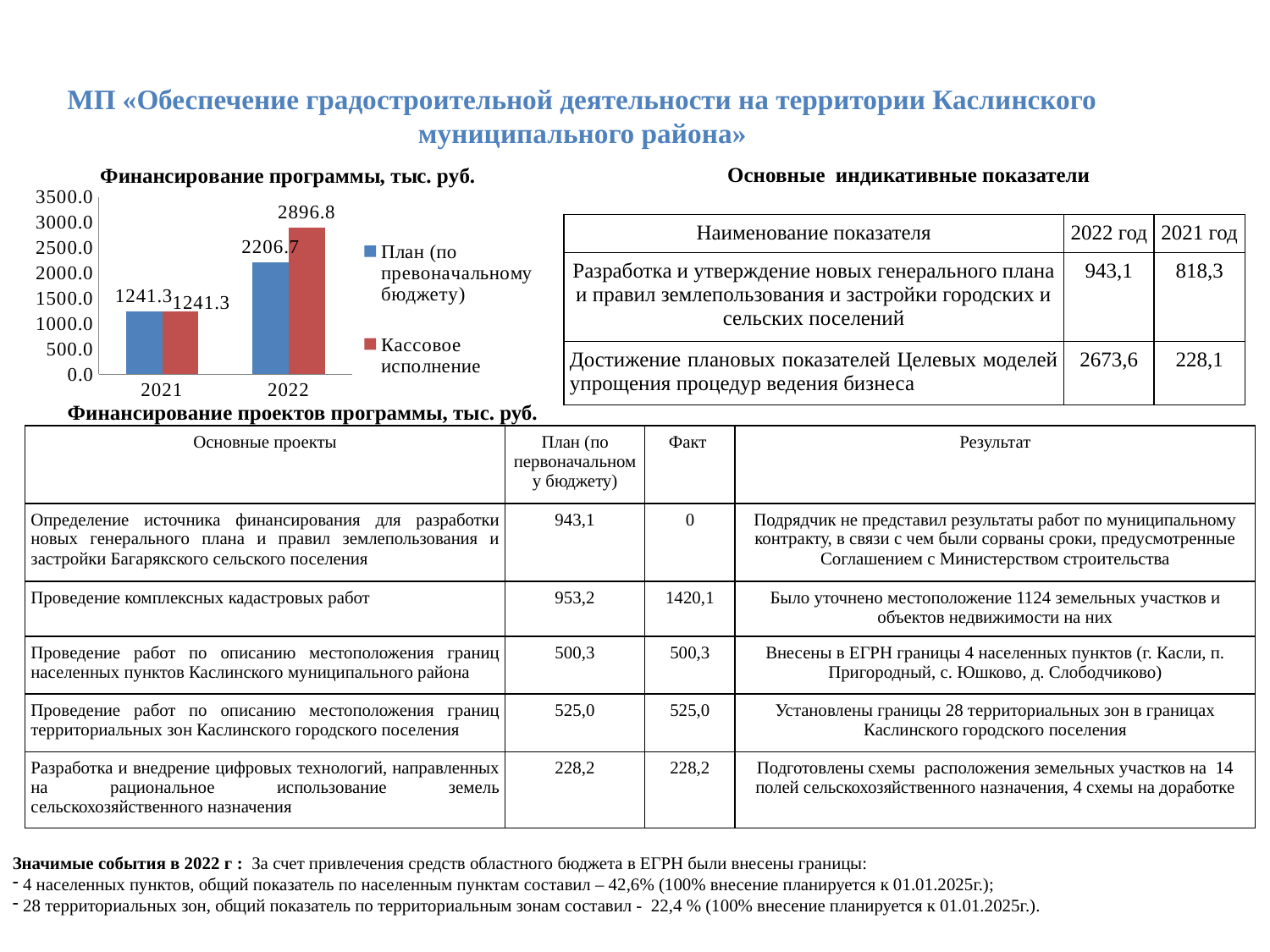

МП «Обеспечение градостроительной деятельности на территории Каслинского муниципального района»

### Chart: Финансирование программы, тыс. руб.

| Category | План (по превоначальному бюджету) | Кассовое исполнение |
|---|---|---|
| 2021 | 1241.33 | 1241.33 |
| 2022 | 2206.7 | 2896.8 |
Основные  индикативные показатели
| Наименование показателя | 2022 год | 2021 год |
| --- | --- | --- |
| Разработка и утверждение новых генерального плана и правил землепользования и застройки городских и сельских поселений | 943,1 | 818,3 |
| Достижение плановых показателей Целевых моделей упрощения процедур ведения бизнеса | 2673,6 | 228,1 |
Финансирование проектов программы, тыс. руб.
| Основные проекты | План (по первоначальному бюджету) | Факт | Результат |
| --- | --- | --- | --- |
| Определение источника финансирования для разработки новых генерального плана и правил землепользования и застройки Багарякского сельского поселения | 943,1 | 0 | Подрядчик не представил результаты работ по муниципальному контракту, в связи с чем были сорваны сроки, предусмотренные Соглашением с Министерством строительства |
| Проведение комплексных кадастровых работ | 953,2 | 1420,1 | Было уточнено местоположение 1124 земельных участков и объектов недвижимости на них |
| Проведение работ по описанию местоположения границ населенных пунктов Каслинского муниципального района | 500,3 | 500,3 | Внесены в ЕГРН границы 4 населенных пунктов (г. Касли, п. Пригородный, с. Юшково, д. Слободчиково) |
| Проведение работ по описанию местоположения границ территориальных зон Каслинского городского поселения | 525,0 | 525,0 | Установлены границы 28 территориальных зон в границах Каслинского городского поселения |
| Разработка и внедрение цифровых технологий, направленных на рациональное использование земель сельскохозяйственного назначения | 228,2 | 228,2 | Подготовлены схемы расположения земельных участков на 14 полей сельскохозяйственного назначения, 4 схемы на доработке |
Значимые события в 2022 г :  За счет привлечения средств областного бюджета в ЕГРН были внесены границы:
 4 населенных пунктов, общий показатель по населенным пунктам составил – 42,6% (100% внесение планируется к 01.01.2025г.);
 28 территориальных зон, общий показатель по территориальным зонам составил -  22,4 % (100% внесение планируется к 01.01.2025г.).